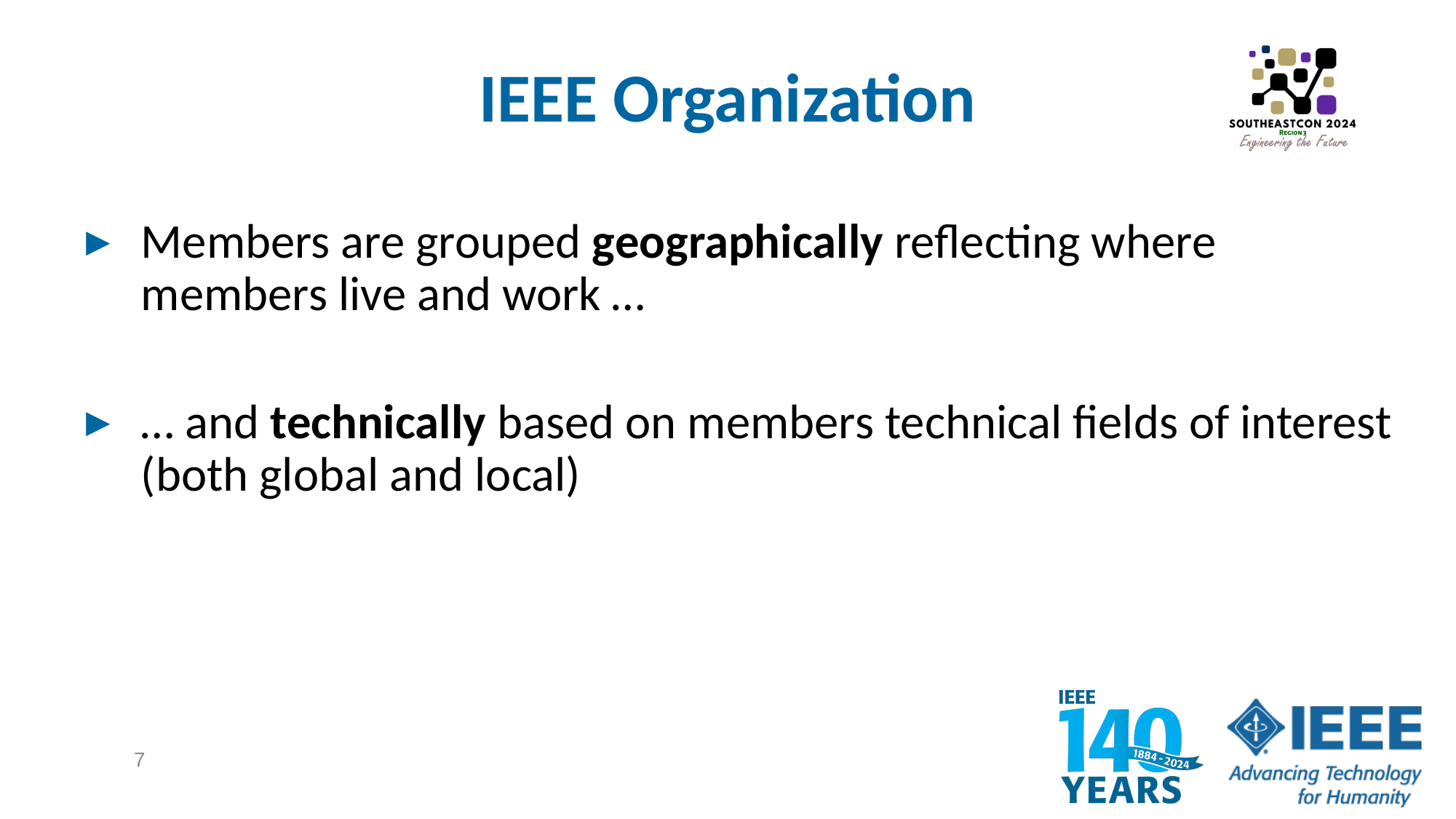

# IEEE Organization
Members are grouped geographically reflecting where members live and work …

… and technically based on members technical fields of interest (both global and local)
7